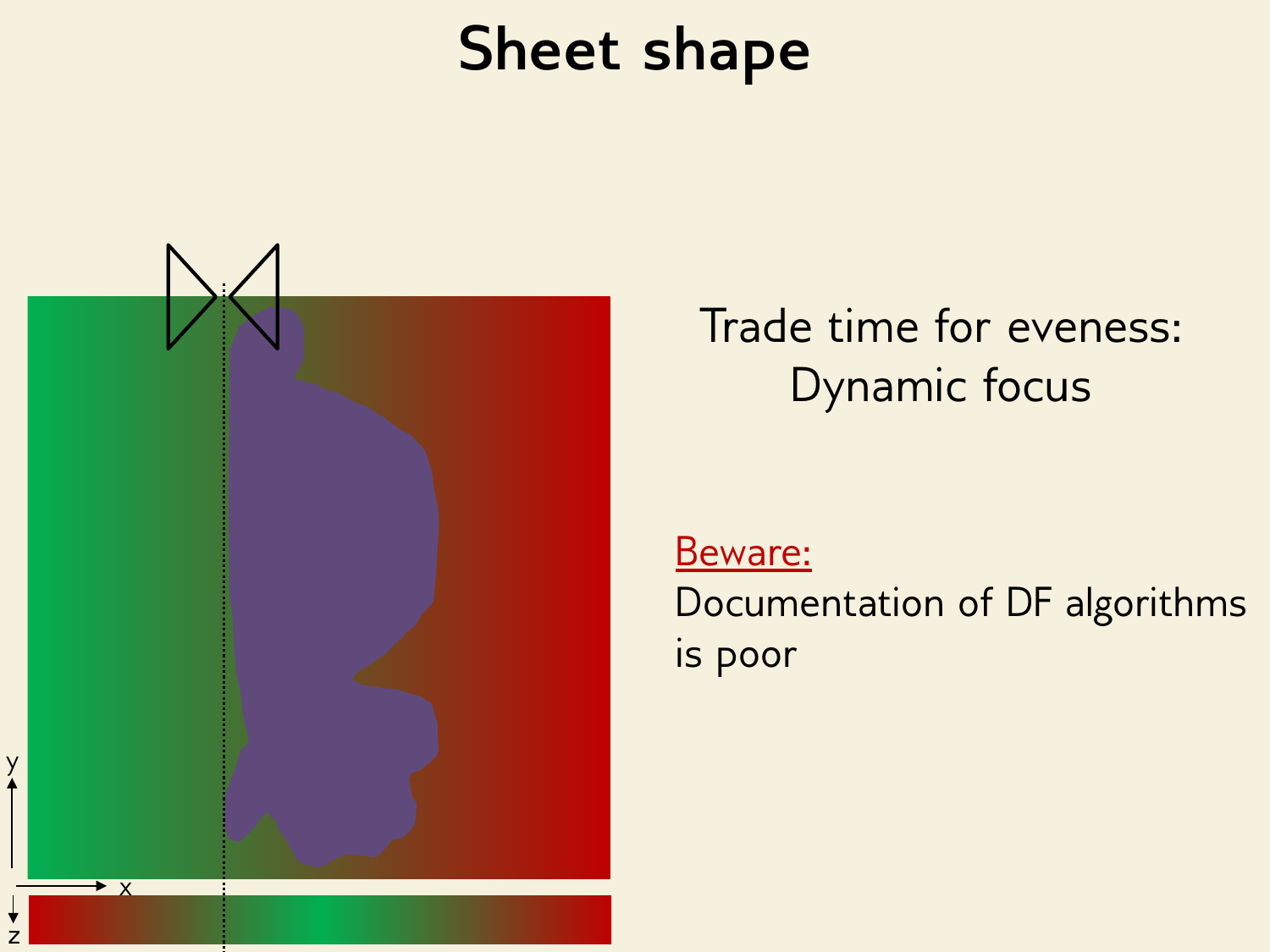

Sheet shape

Trade time for eveness:
Dynamic focus

Beware:
Documentation of DF algorithms is poor
y
x
z